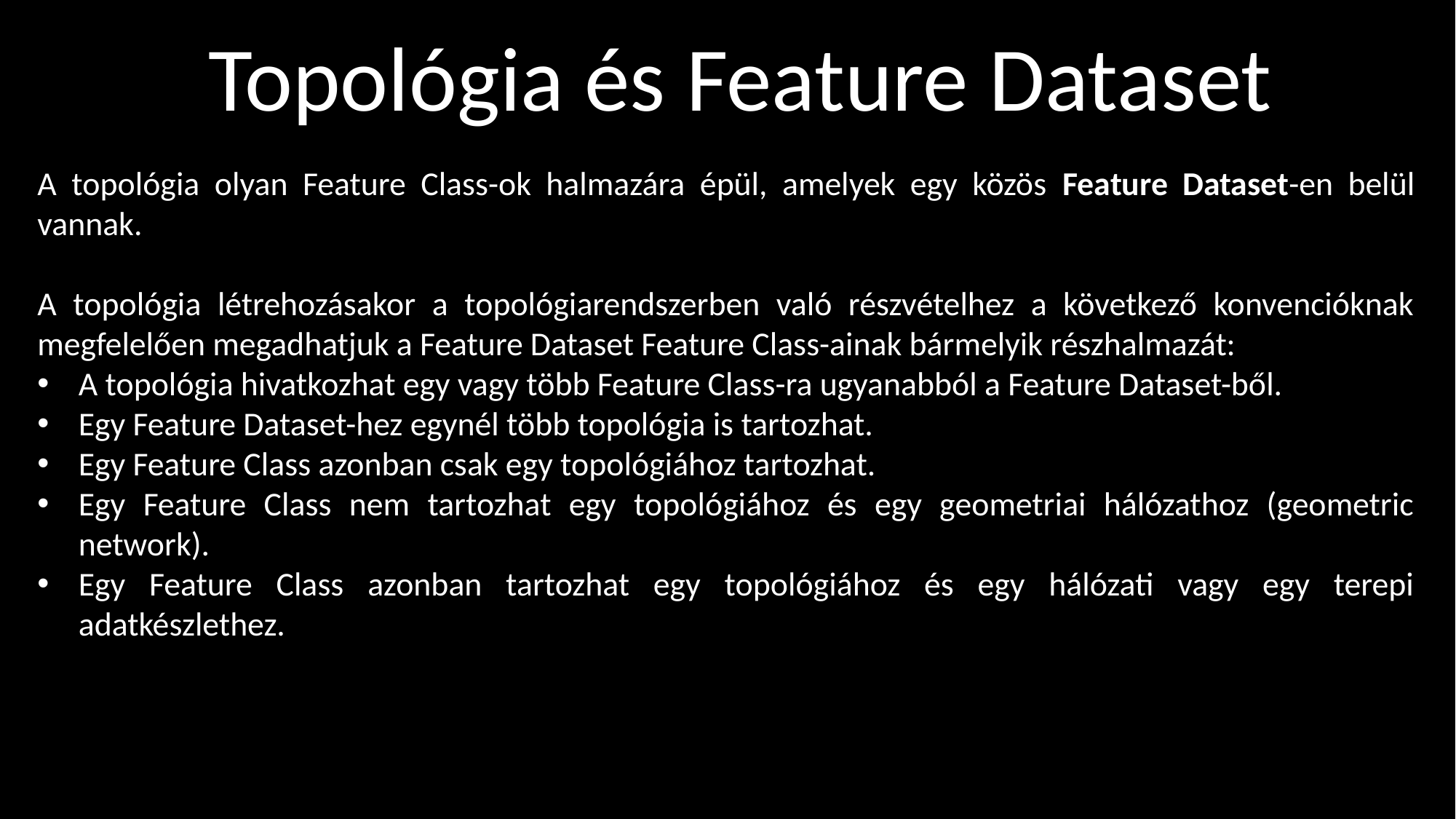

Topológia és Feature Dataset
A topológia olyan Feature Class-ok halmazára épül, amelyek egy közös Feature Dataset-en belül vannak.

A topológia létrehozásakor a topológiarendszerben való részvételhez a következő konvencióknak megfelelően megadhatjuk a Feature Dataset Feature Class-ainak bármelyik részhalmazát:
A topológia hivatkozhat egy vagy több Feature Class-ra ugyanabból a Feature Dataset-ből.
Egy Feature Dataset-hez egynél több topológia is tartozhat.
Egy Feature Class azonban csak egy topológiához tartozhat.
Egy Feature Class nem tartozhat egy topológiához és egy geometriai hálózathoz (geometric network).
Egy Feature Class azonban tartozhat egy topológiához és egy hálózati vagy egy terepi adatkészlethez.